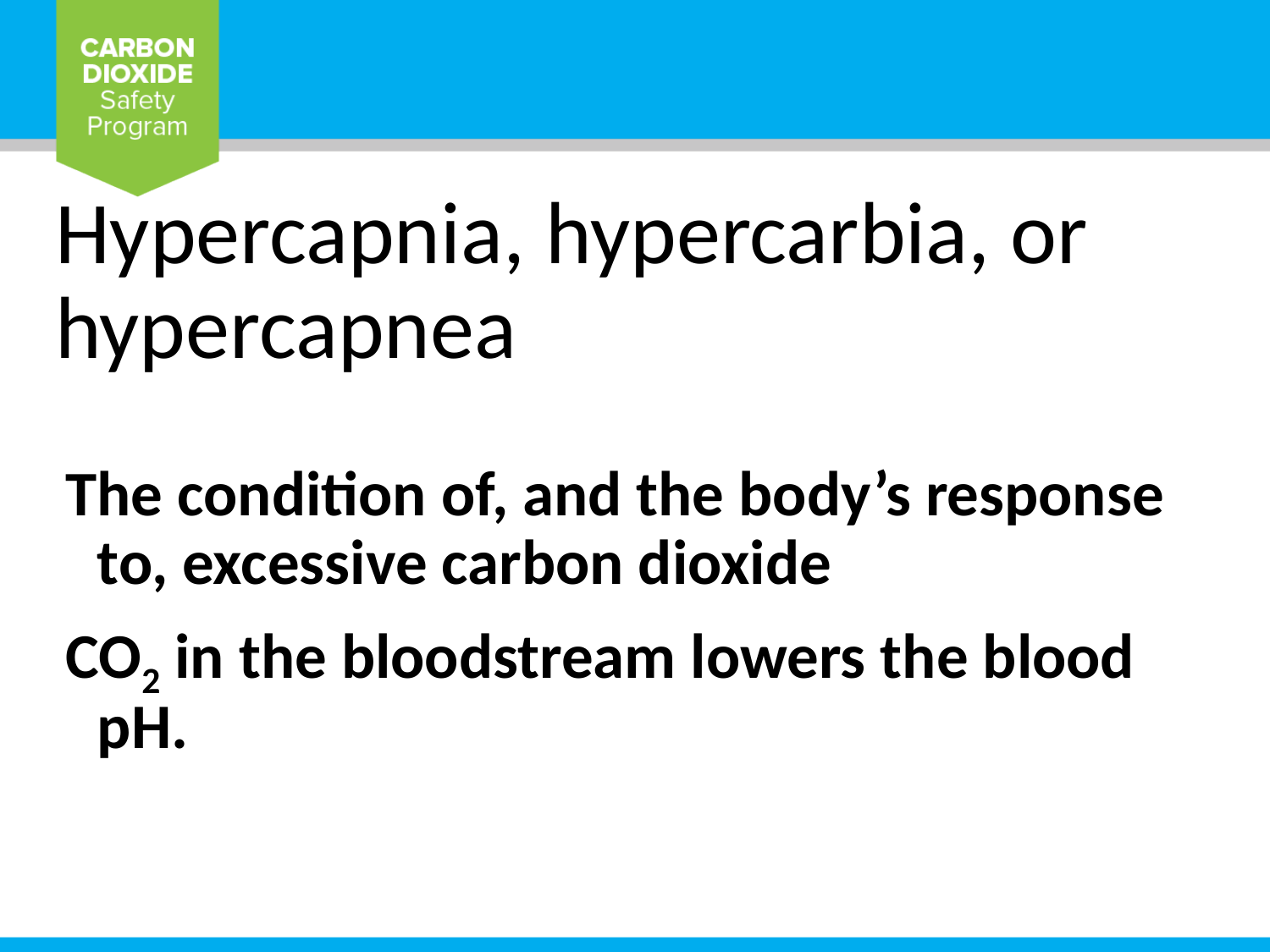

# Hypercapnia, hypercarbia, or hypercapnea
The condition of, and the body’s response to, excessive carbon dioxide
CO2 in the bloodstream lowers the blood pH.